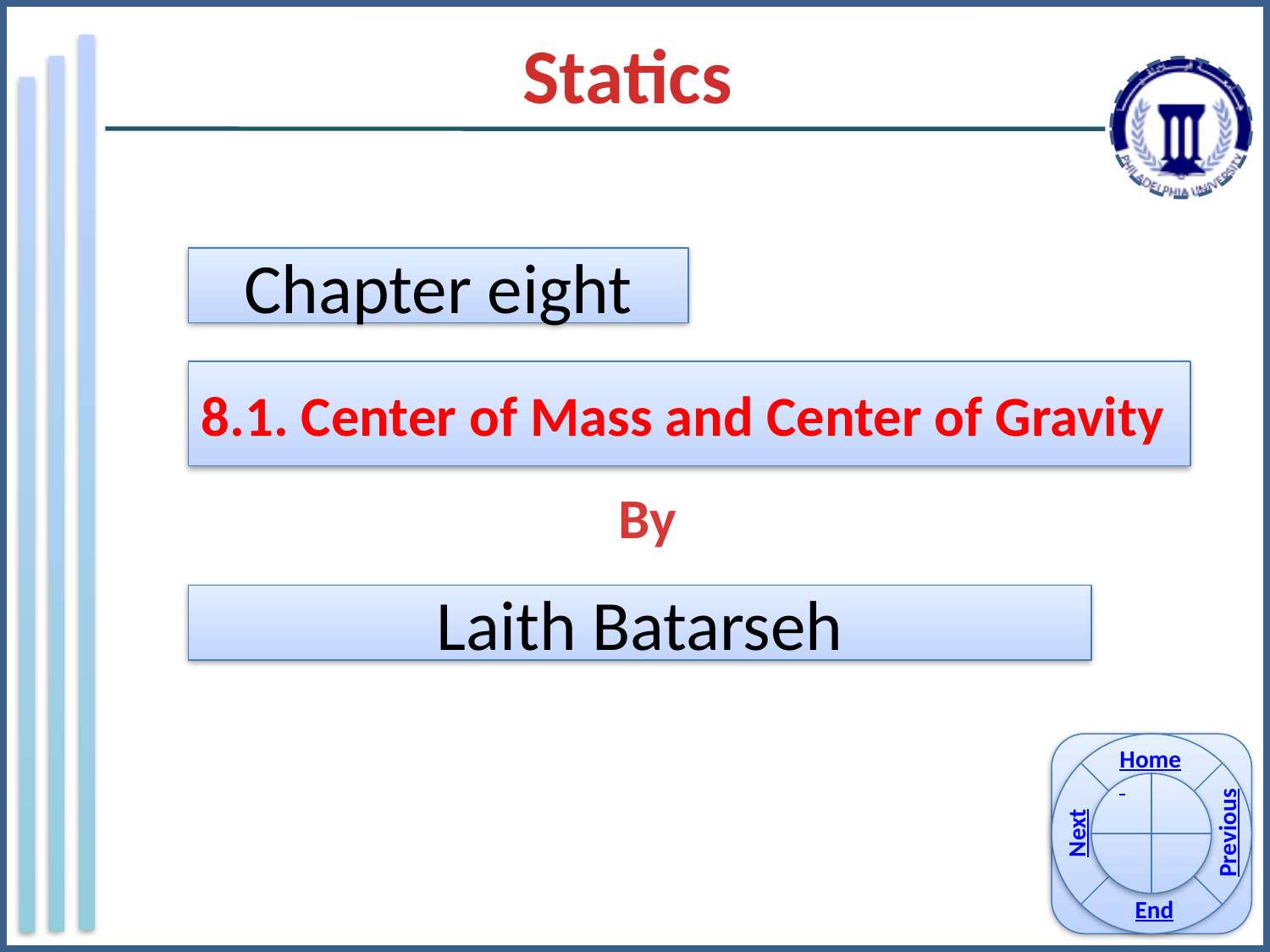

Statics

Chapter eight
8.1. Center of Mass and Center of Gravity
By
Laith Batarseh

Home

Previous
Next
End